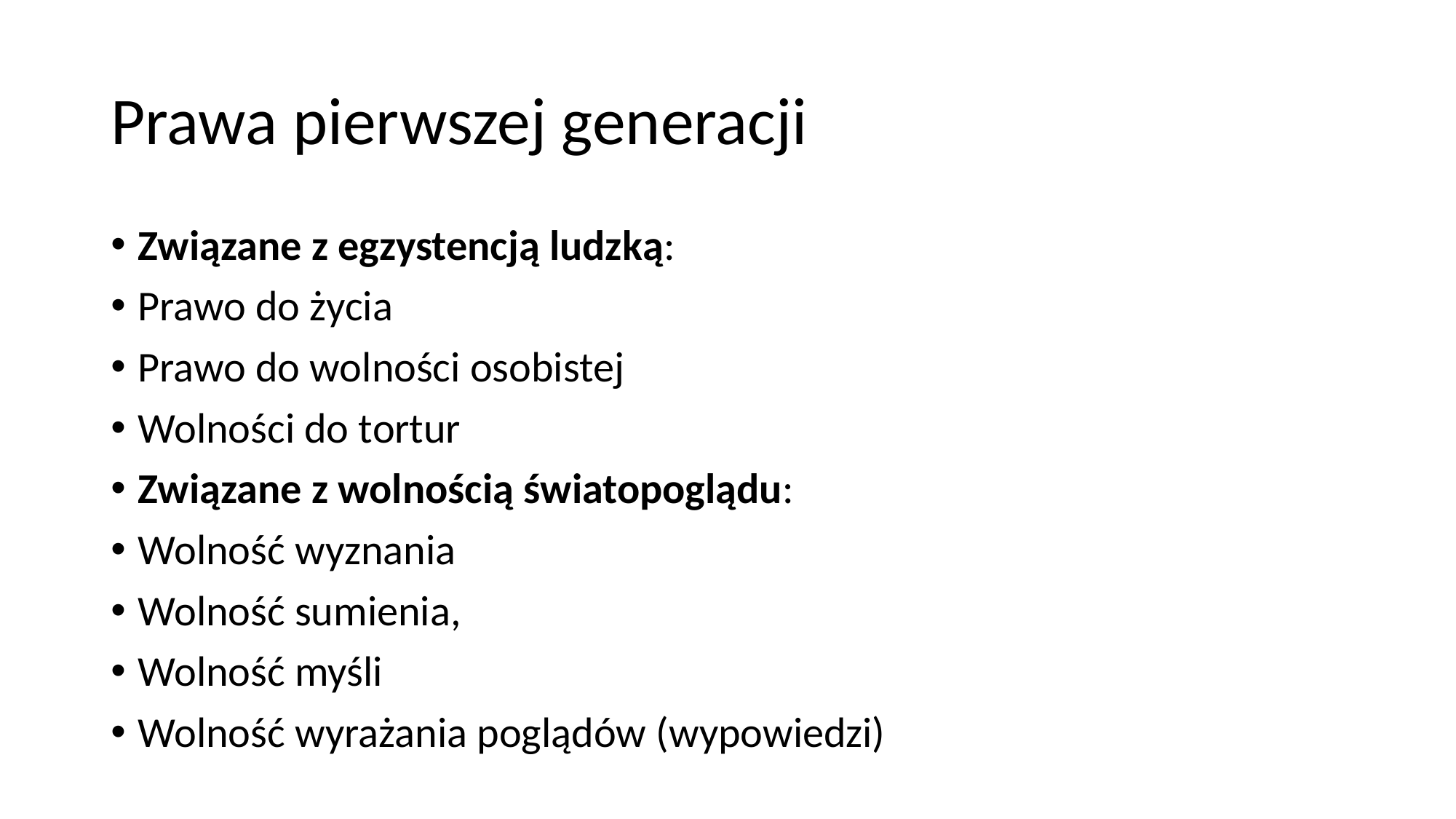

# Prawa pierwszej generacji
Związane z egzystencją ludzką:
Prawo do życia
Prawo do wolności osobistej
Wolności do tortur
Związane z wolnością światopoglądu:
Wolność wyznania
Wolność sumienia,
Wolność myśli
Wolność wyrażania poglądów (wypowiedzi)